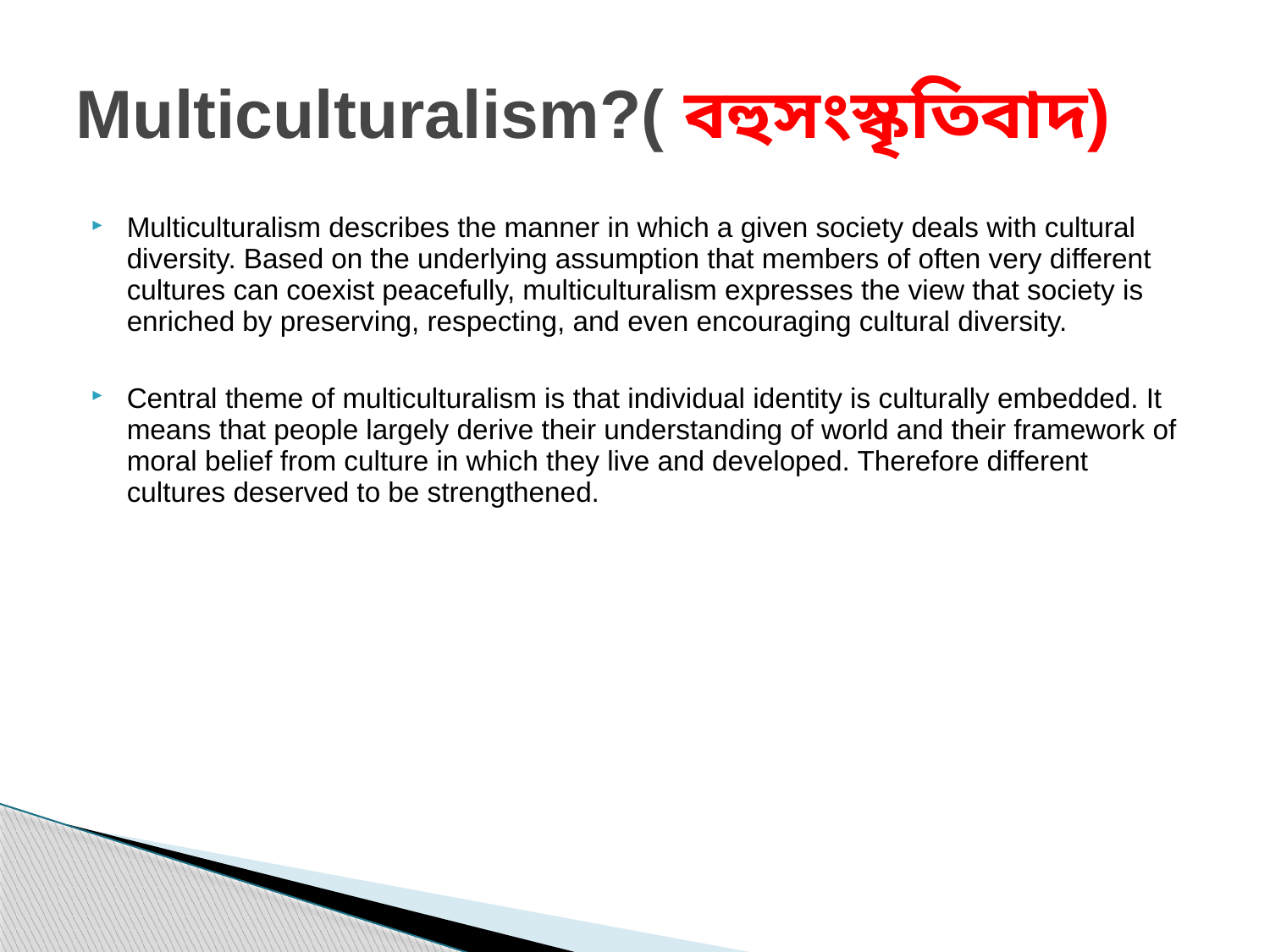

# Multiculturalism?( বহুসংস্কৃতিবাদ)
Multiculturalism describes the manner in which a given society deals with cultural diversity. Based on the underlying assumption that members of often very different cultures can coexist peacefully, multiculturalism expresses the view that society is enriched by preserving, respecting, and even encouraging cultural diversity.

Central theme of multiculturalism is that individual identity is culturally embedded. It means that people largely derive their understanding of world and their framework of moral belief from culture in which they live and developed. Therefore different cultures deserved to be strengthened.